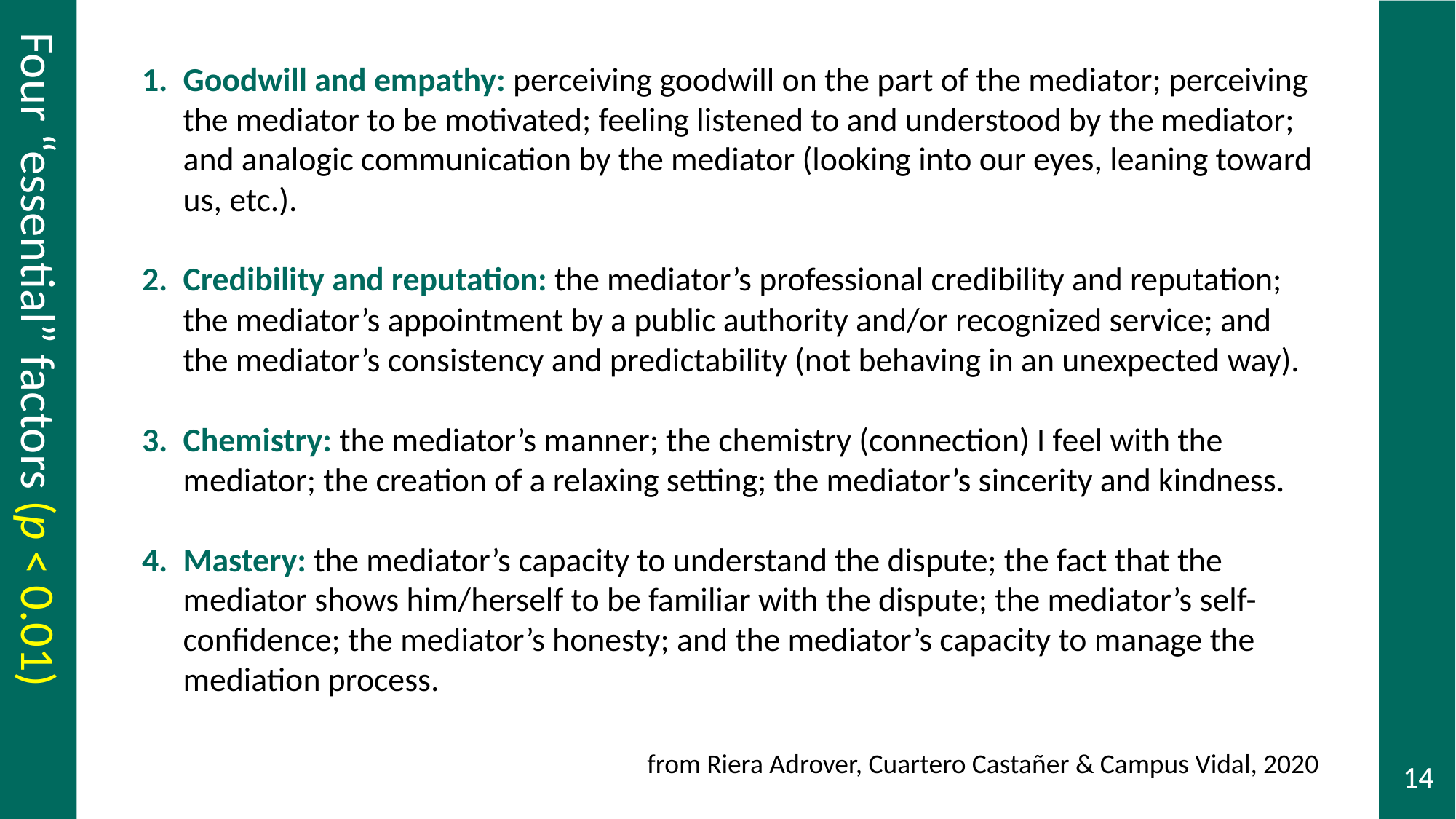

# Four essential factors
Goodwill and empathy: perceiving goodwill on the part of the mediator; perceiving the mediator to be motivated; feeling listened to and understood by the mediator; and analogic communication by the mediator (looking into our eyes, leaning toward us, etc.).

Credibility and reputation: the mediator’s professional credibility and reputation; the mediator’s appointment by a public authority and/or recognized service; and the mediator’s consistency and predictability (not behaving in an unexpected way).

Chemistry: the mediator’s manner; the chemistry (connection) I feel with the mediator; the creation of a relaxing setting; the mediator’s sincerity and kindness.

Mastery: the mediator’s capacity to understand the dispute; the fact that the mediator shows him/herself to be familiar with the dispute; the mediator’s self-confidence; the mediator’s honesty; and the mediator’s capacity to manage the mediation process.
Four “essential” factors (p < 0.01)
from Riera Adrover, Cuartero Castañer & Campus Vidal, 2020
14